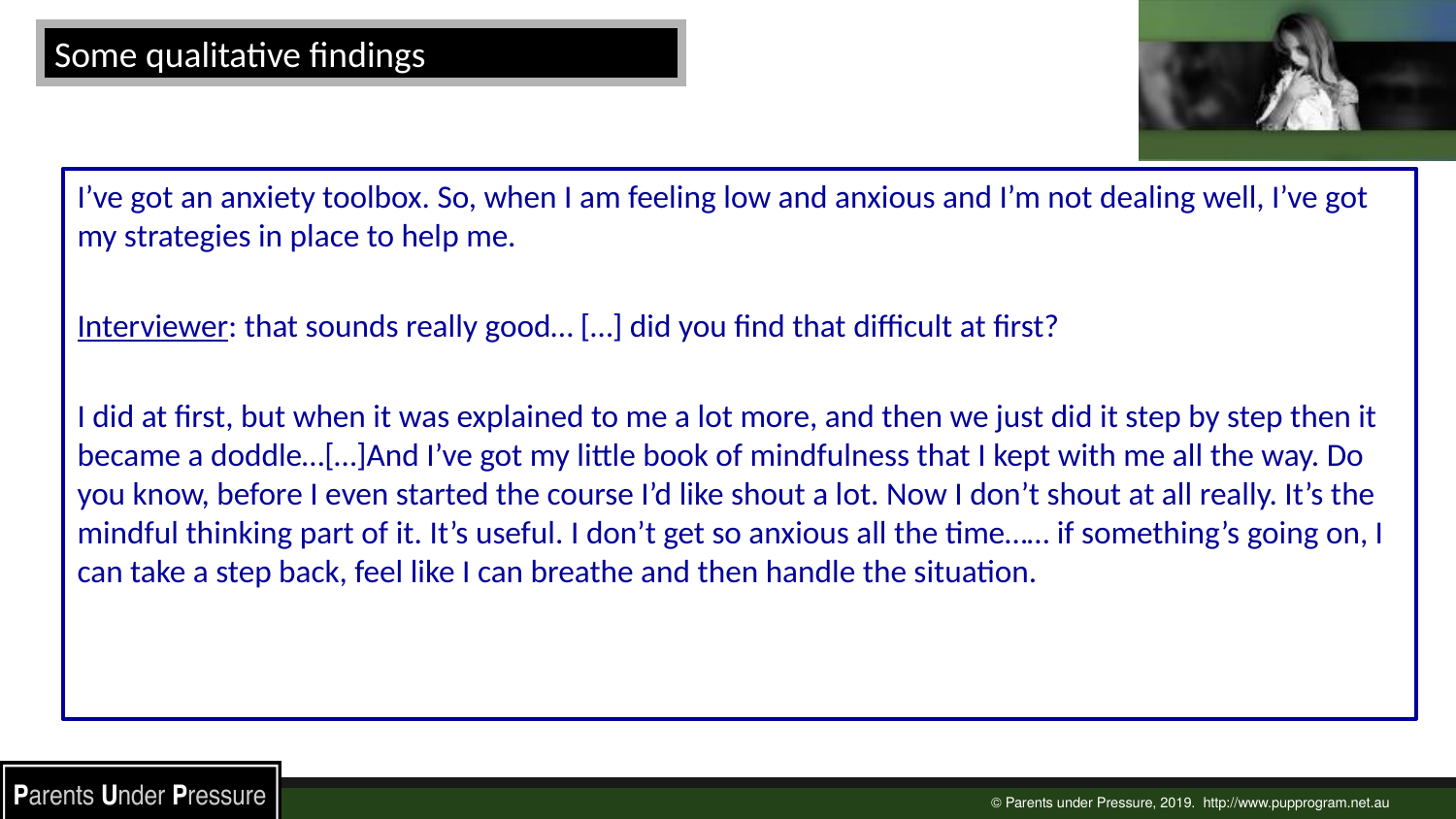

Some qualitative findings
I’ve got an anxiety toolbox. So, when I am feeling low and anxious and I’m not dealing well, I’ve got my strategies in place to help me.

Interviewer: that sounds really good… […] did you find that difficult at first?

I did at first, but when it was explained to me a lot more, and then we just did it step by step then it became a doddle…[…]And I’ve got my little book of mindfulness that I kept with me all the way. Do you know, before I even started the course I’d like shout a lot. Now I don’t shout at all really. It’s the mindful thinking part of it. It’s useful. I don’t get so anxious all the time…… if something’s going on, I can take a step back, feel like I can breathe and then handle the situation.